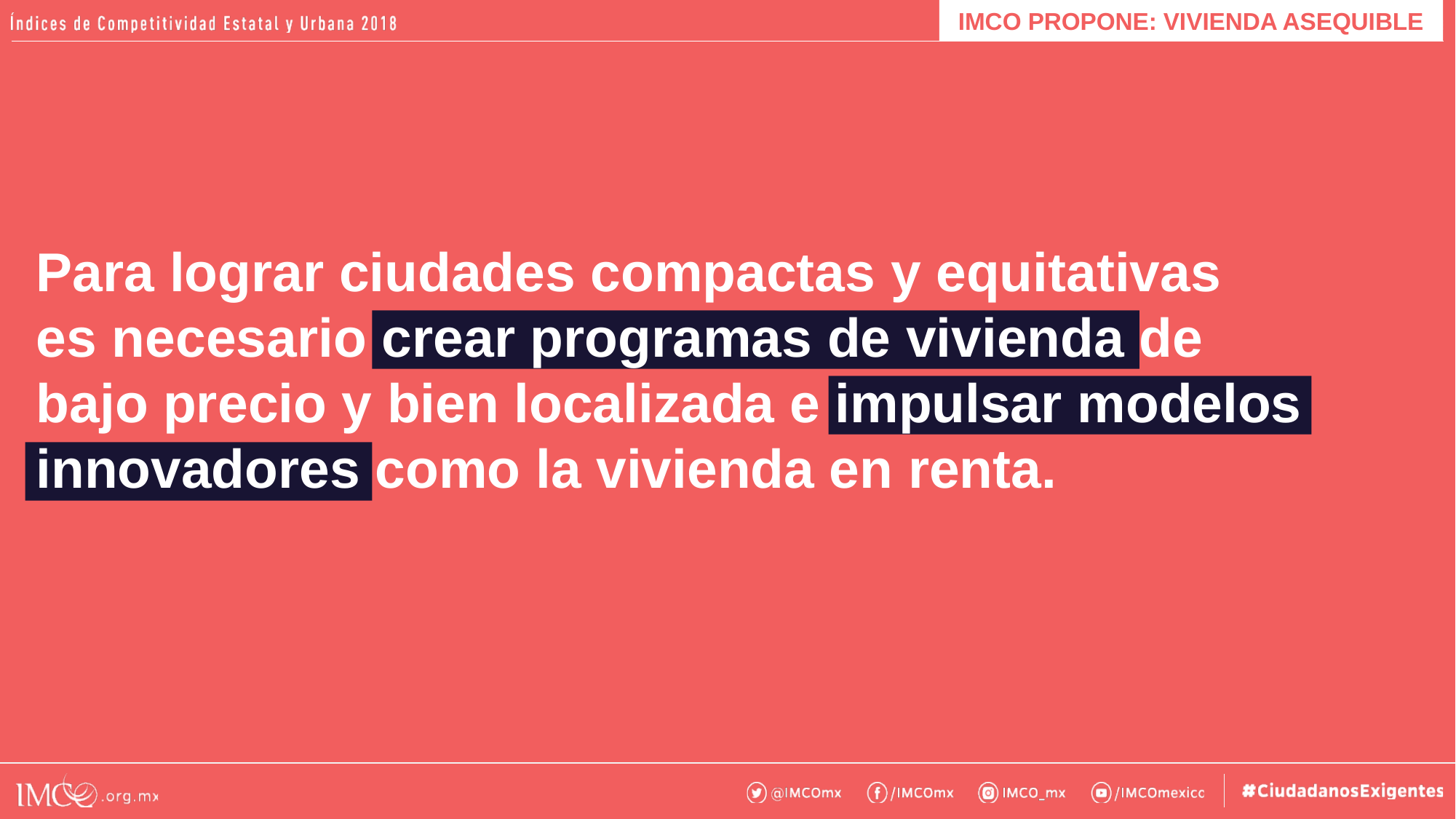

IMCO PROPONE: VIVIENDA ASEQUIBLE

Para lograr ciudades compactas y equitativas
es necesario crear programas de vivienda de bajo precio y bien localizada e impulsar modelos innovadores como la vivienda en renta.